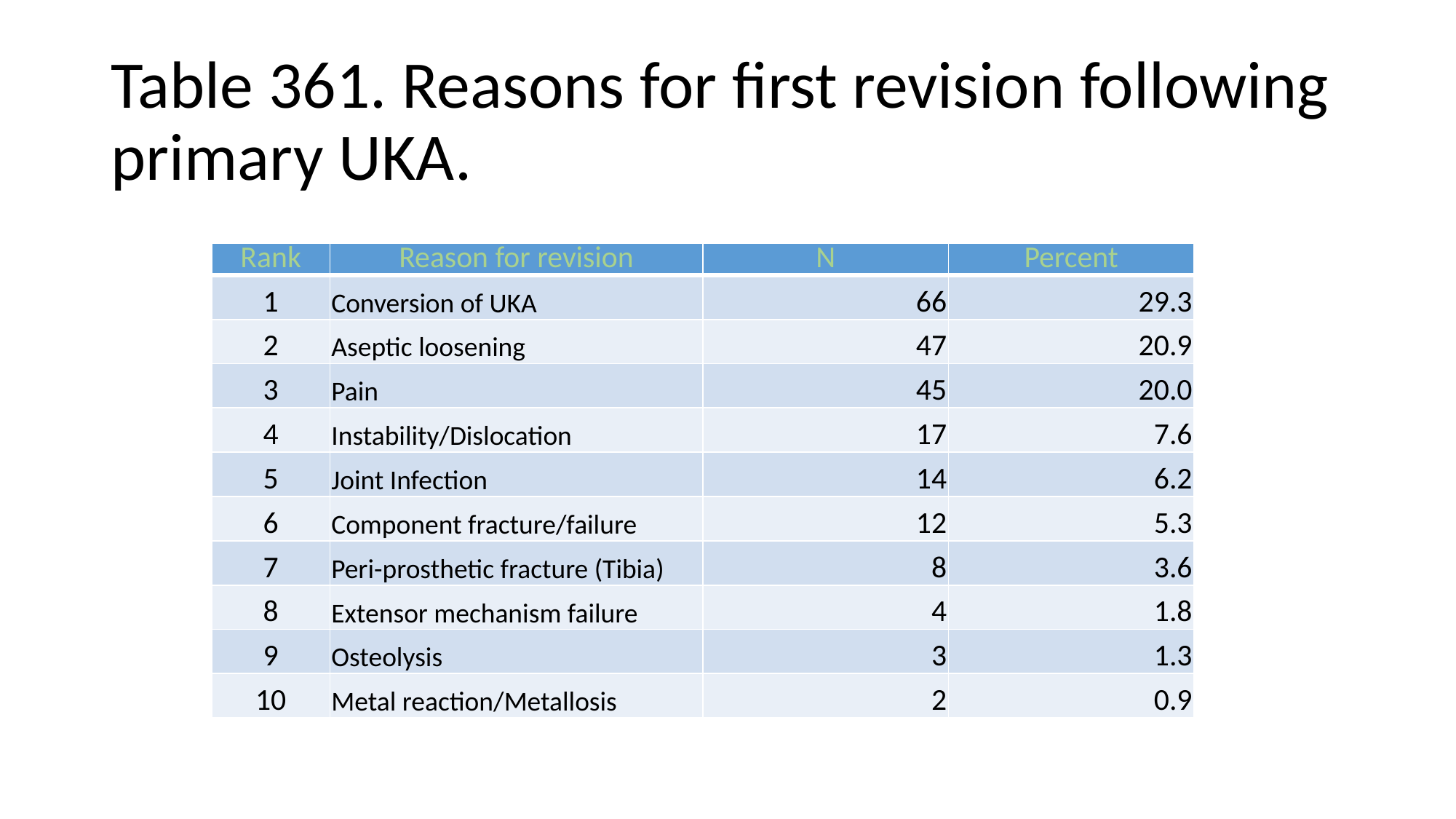

# Table 361. Reasons for first revision following primary UKA.
| Rank | Reason for revision | N | Percent |
| --- | --- | --- | --- |
| 1 | Conversion of UKA | 66 | 29.3 |
| 2 | Aseptic loosening | 47 | 20.9 |
| 3 | Pain | 45 | 20.0 |
| 4 | Instability/Dislocation | 17 | 7.6 |
| 5 | Joint Infection | 14 | 6.2 |
| 6 | Component fracture/failure | 12 | 5.3 |
| 7 | Peri-prosthetic fracture (Tibia) | 8 | 3.6 |
| 8 | Extensor mechanism failure | 4 | 1.8 |
| 9 | Osteolysis | 3 | 1.3 |
| 10 | Metal reaction/Metallosis | 2 | 0.9 |